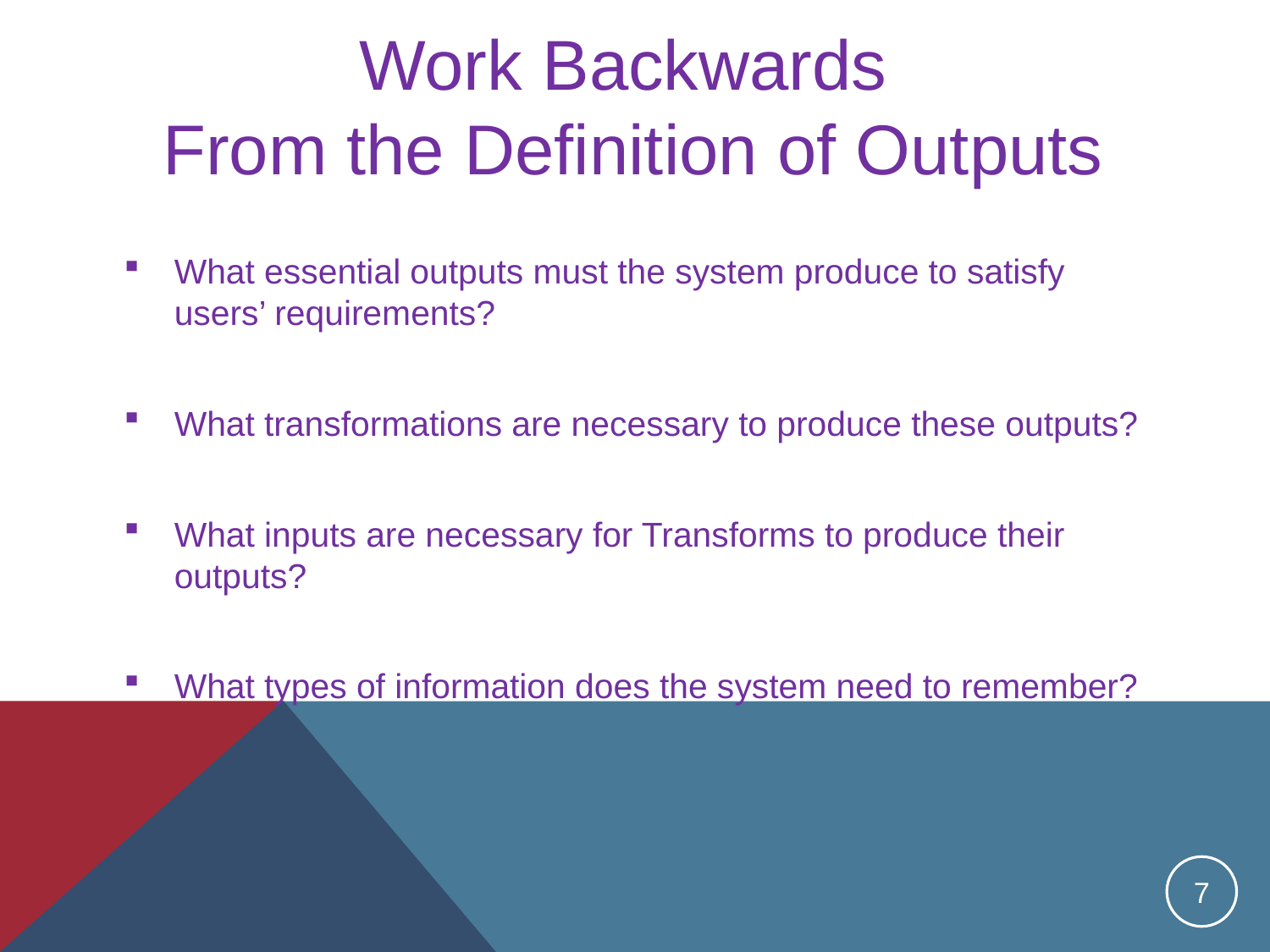

# Work Backwards From the Definition of Outputs
What essential outputs must the system produce to satisfy users’ requirements?

What transformations are necessary to produce these outputs?

What inputs are necessary for Transforms to produce their outputs?

What types of information does the system need to remember?
7